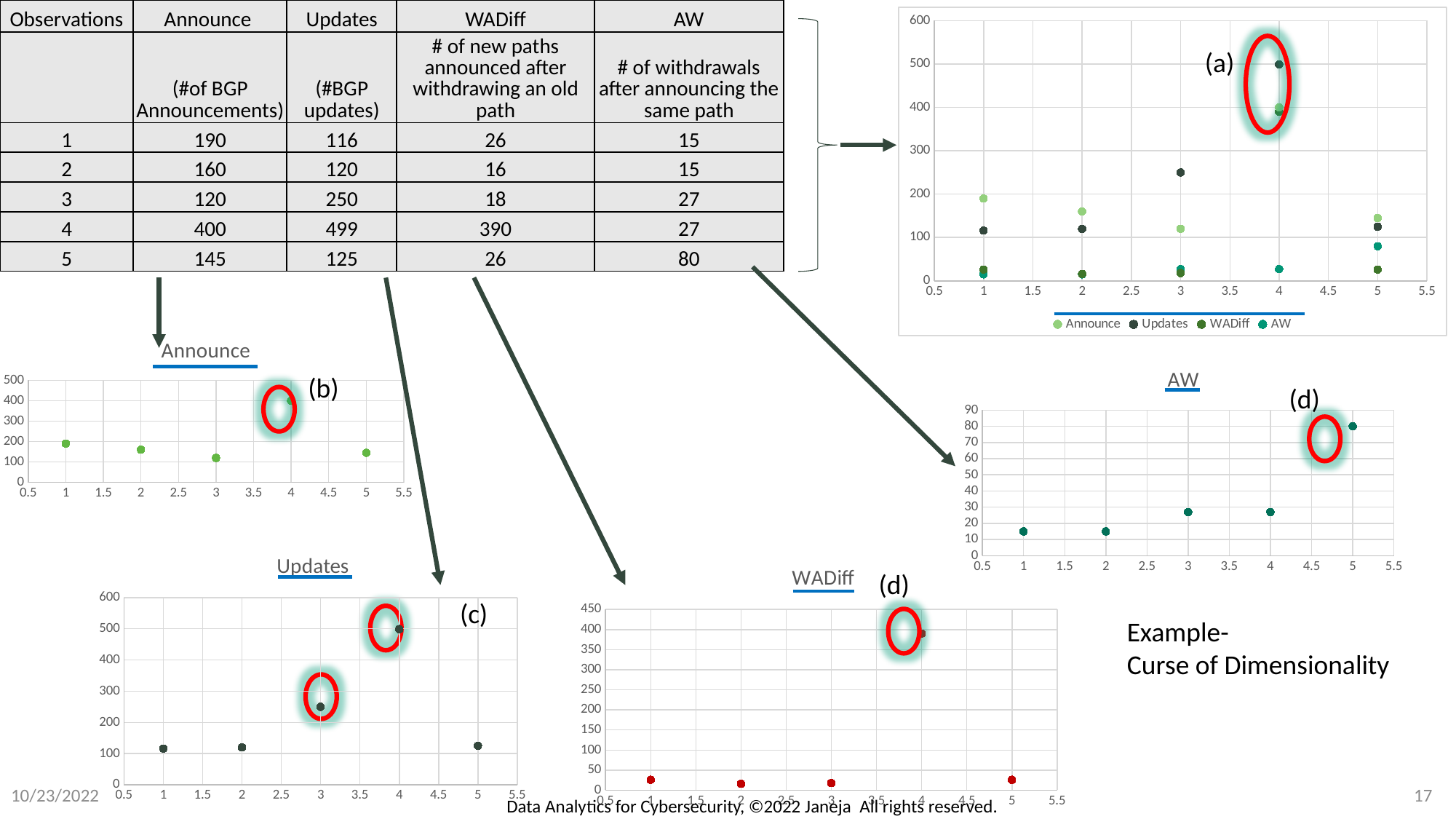

| Observations | Announce | Updates | WADiff | AW |
| --- | --- | --- | --- | --- |
|  | (#of BGP Announcements) | (#BGP updates) | # of new paths announced after withdrawing an old path | # of withdrawals after announcing the same path |
| 1 | 190 | 116 | 26 | 15 |
| 2 | 160 | 120 | 16 | 15 |
| 3 | 120 | 250 | 18 | 27 |
| 4 | 400 | 499 | 390 | 27 |
| 5 | 145 | 125 | 26 | 80 |

### Chart

| Category |  |  |  | AW |
|---|---|---|---|---|

(a)

### Chart:

| Category | Announce  |
|---|---|

### Chart:

| Category | AW |
|---|---|
(b)
(d)

### Chart:

| Category | Updates |
|---|---|

### Chart:

| Category | WADiff |
|---|---|
(d)
(c)

Example-
Curse of Dimensionality

10/23/2022
17
Data Analytics for Cybersecurity, ©2022 Janeja  All rights reserved.